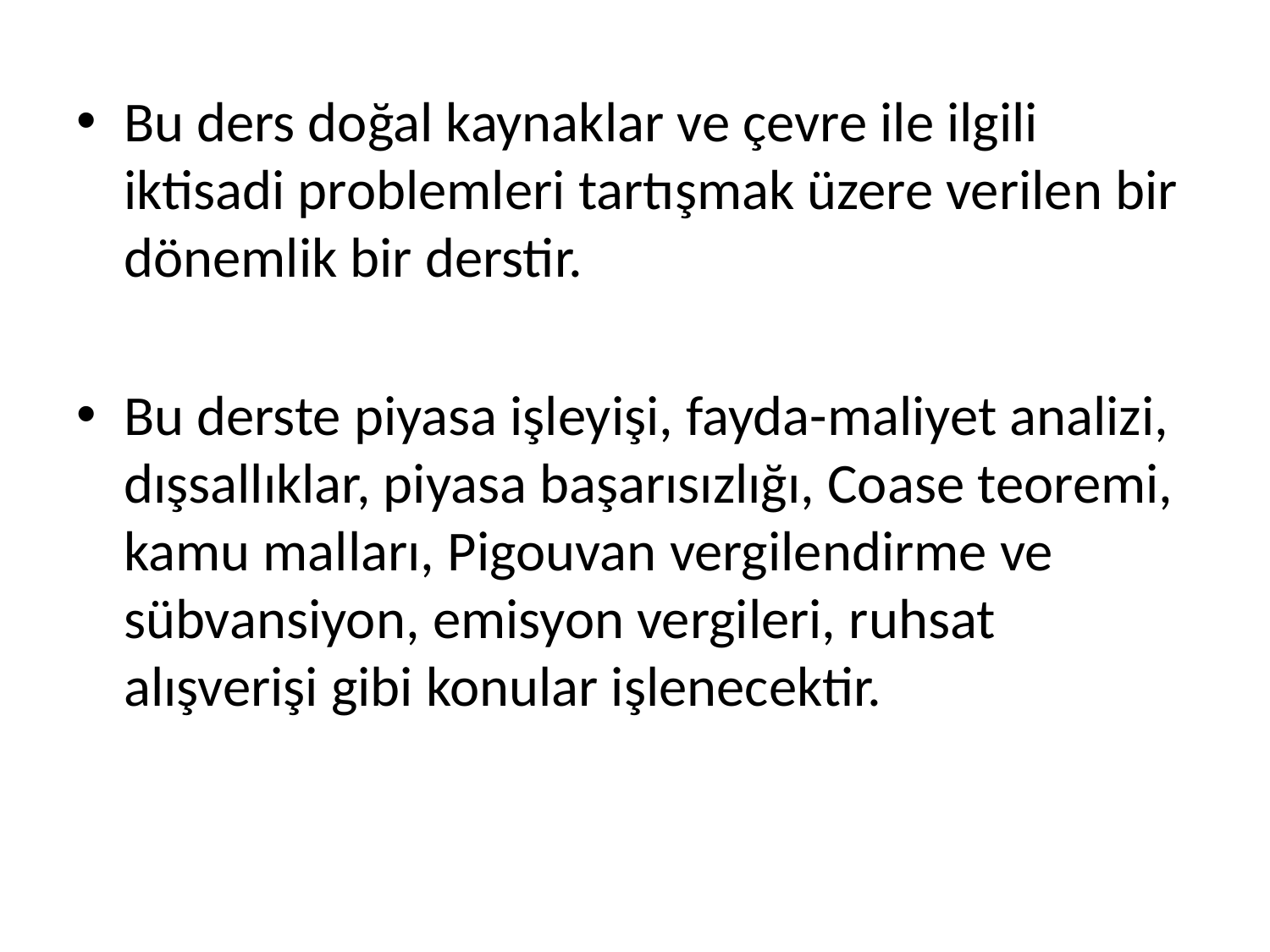

Bu ders doğal kaynaklar ve çevre ile ilgili iktisadi problemleri tartışmak üzere verilen bir dönemlik bir derstir.

Bu derste piyasa işleyişi, fayda-maliyet analizi, dışsallıklar, piyasa başarısızlığı, Coase teoremi, kamu malları, Pigouvan vergilendirme ve sübvansiyon, emisyon vergileri, ruhsat alışverişi gibi konular işlenecektir.